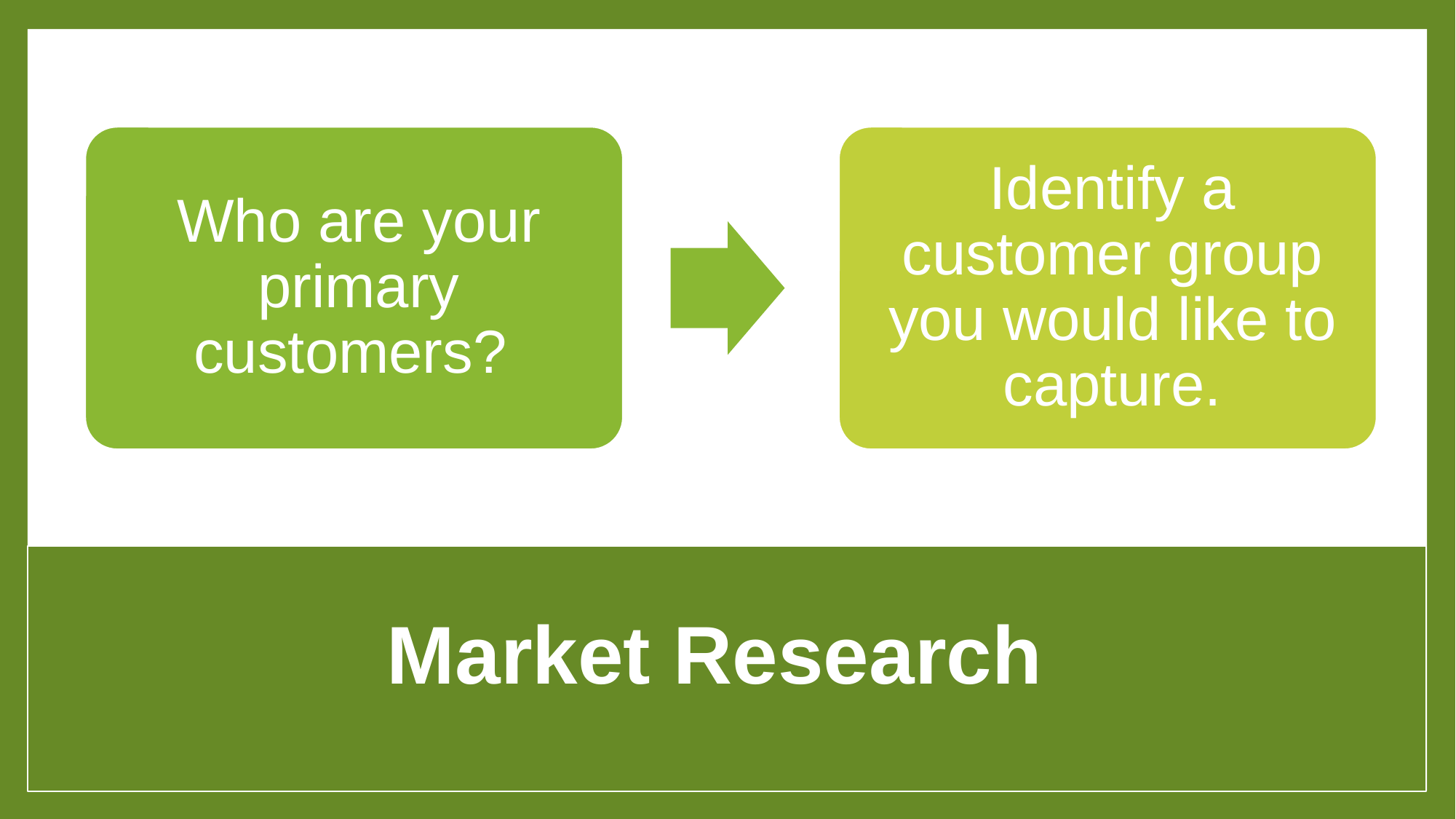

Who are your primary customers?

Identify a customer group you would like to capture.

# Market Research